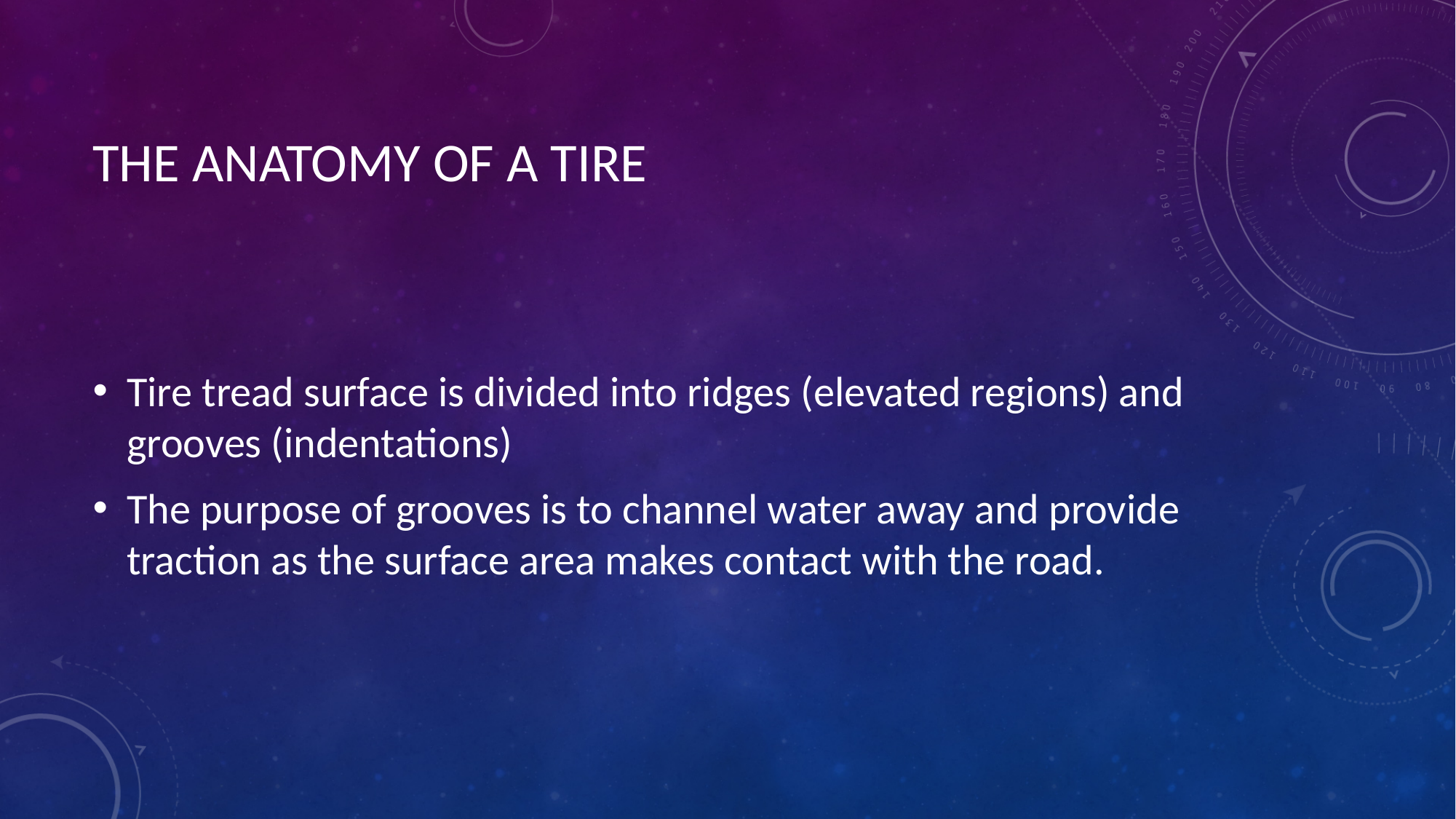

# The anatomy of a tire
Tire tread surface is divided into ridges (elevated regions) and grooves (indentations)
The purpose of grooves is to channel water away and provide traction as the surface area makes contact with the road.